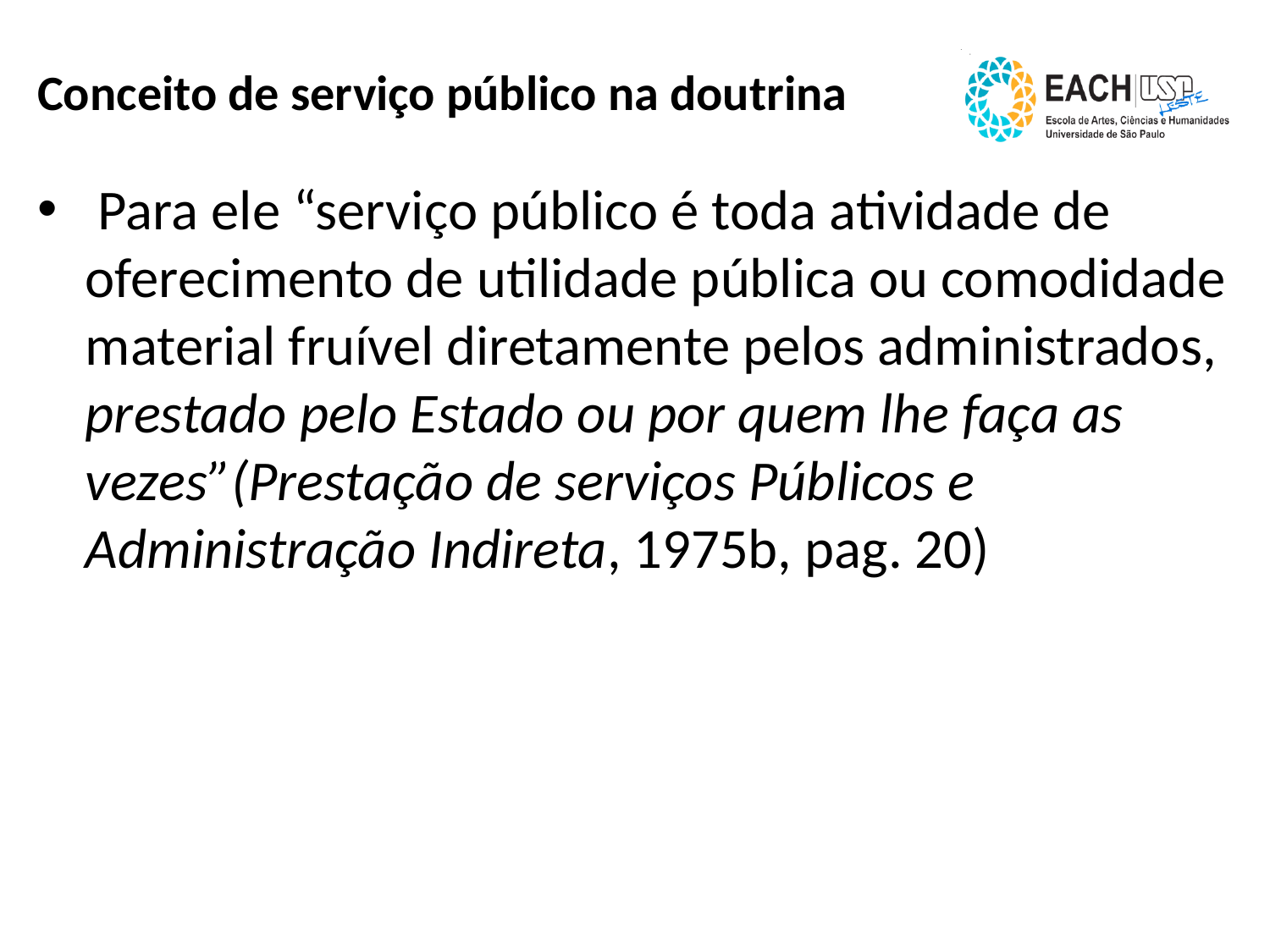

# Conceito de serviço público na doutrina
 Para ele “serviço público é toda atividade de oferecimento de utilidade pública ou comodidade material fruível diretamente pelos administrados, prestado pelo Estado ou por quem lhe faça as vezes”(Prestação de serviços Públicos e Administração Indireta, 1975b, pag. 20)